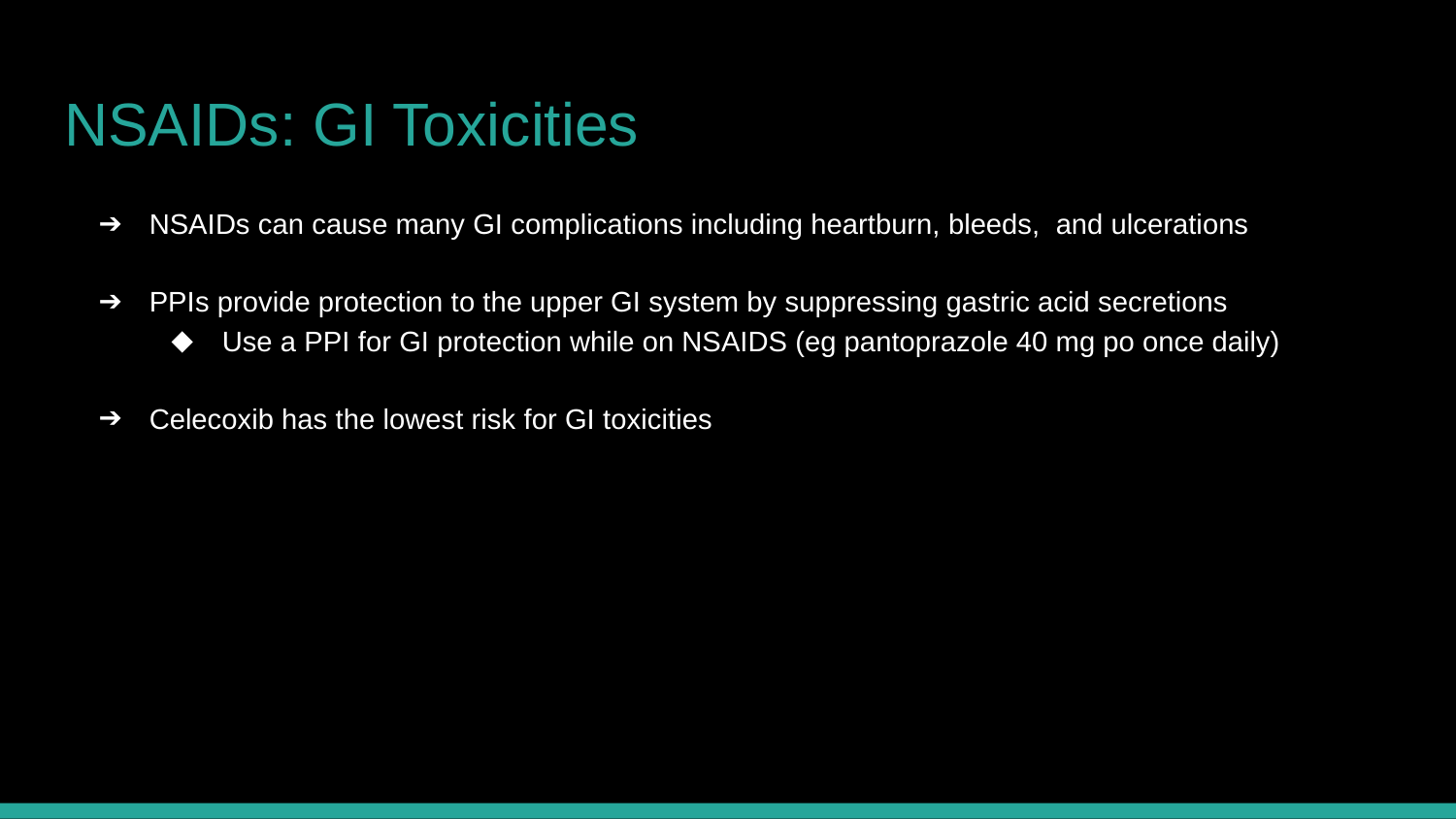

# NSAIDs: GI Toxicities
NSAIDs can cause many GI complications including heartburn, bleeds,  and ulcerations

PPIs provide protection to the upper GI system by suppressing gastric acid secretions
Use a PPI for GI protection while on NSAIDS (eg pantoprazole 40 mg po once daily)

Celecoxib has the lowest risk for GI toxicities